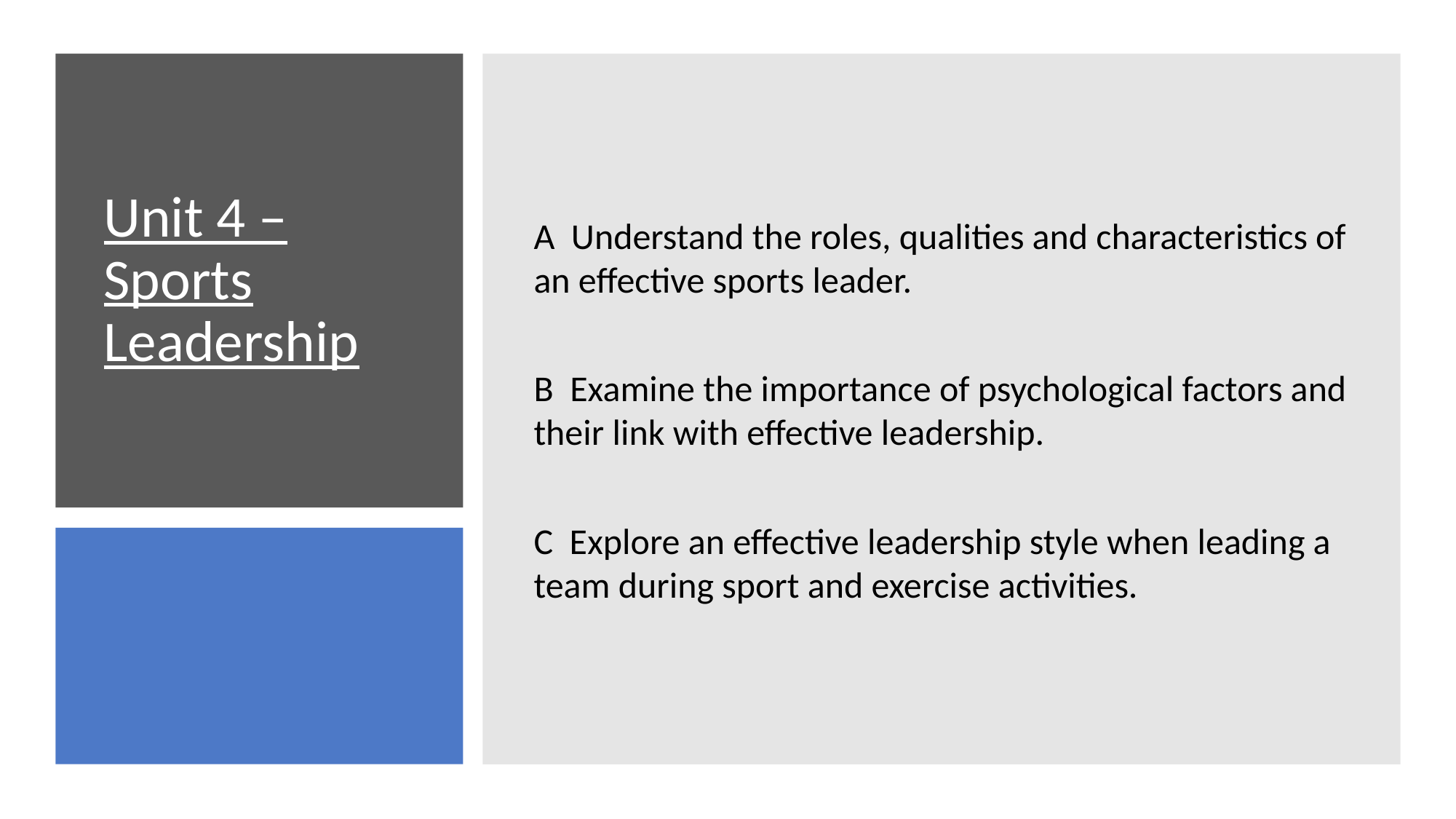

A  Understand the roles, qualities and characteristics of an effective sports leader.

B  Examine the importance of psychological factors and their link with effective leadership.

C  Explore an effective leadership style when leading a team during sport and exercise activities.
Unit 4 – Sports Leadership